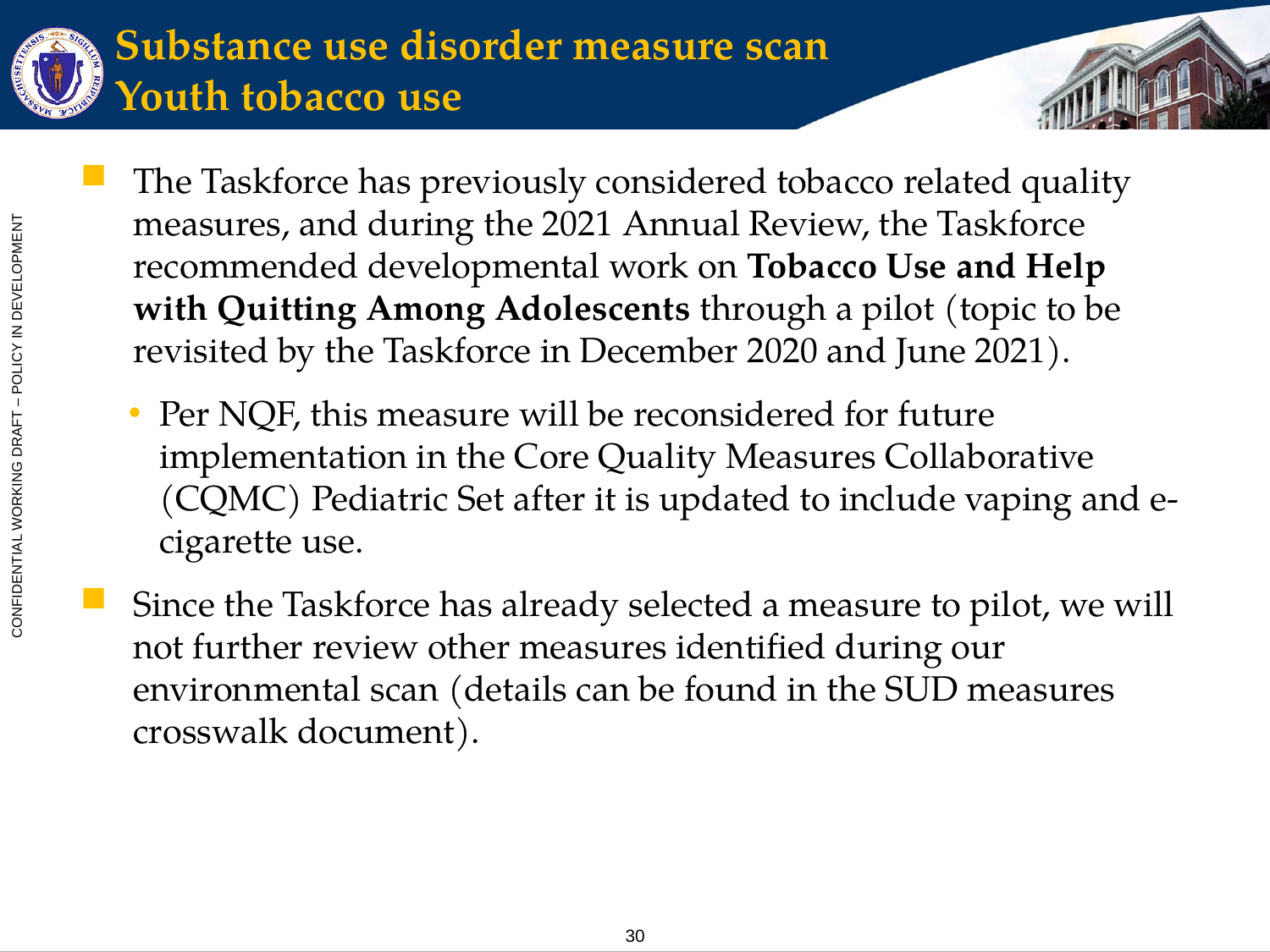

# Substance use disorder measure scan Youth tobacco use
The Taskforce has previously considered tobacco related quality measures, and during the 2021 Annual Review, the Taskforce recommended developmental work on Tobacco Use and Help with Quitting Among Adolescents through a pilot (topic to be revisited by the Taskforce in December 2020 and June 2021).
Per NQF, this measure will be reconsidered for future implementation in the Core Quality Measures Collaborative (CQMC) Pediatric Set after it is updated to include vaping and e-cigarette use.
Since the Taskforce has already selected a measure to pilot, we will not further review other measures identified during our environmental scan (details can be found in the SUD measures crosswalk document).